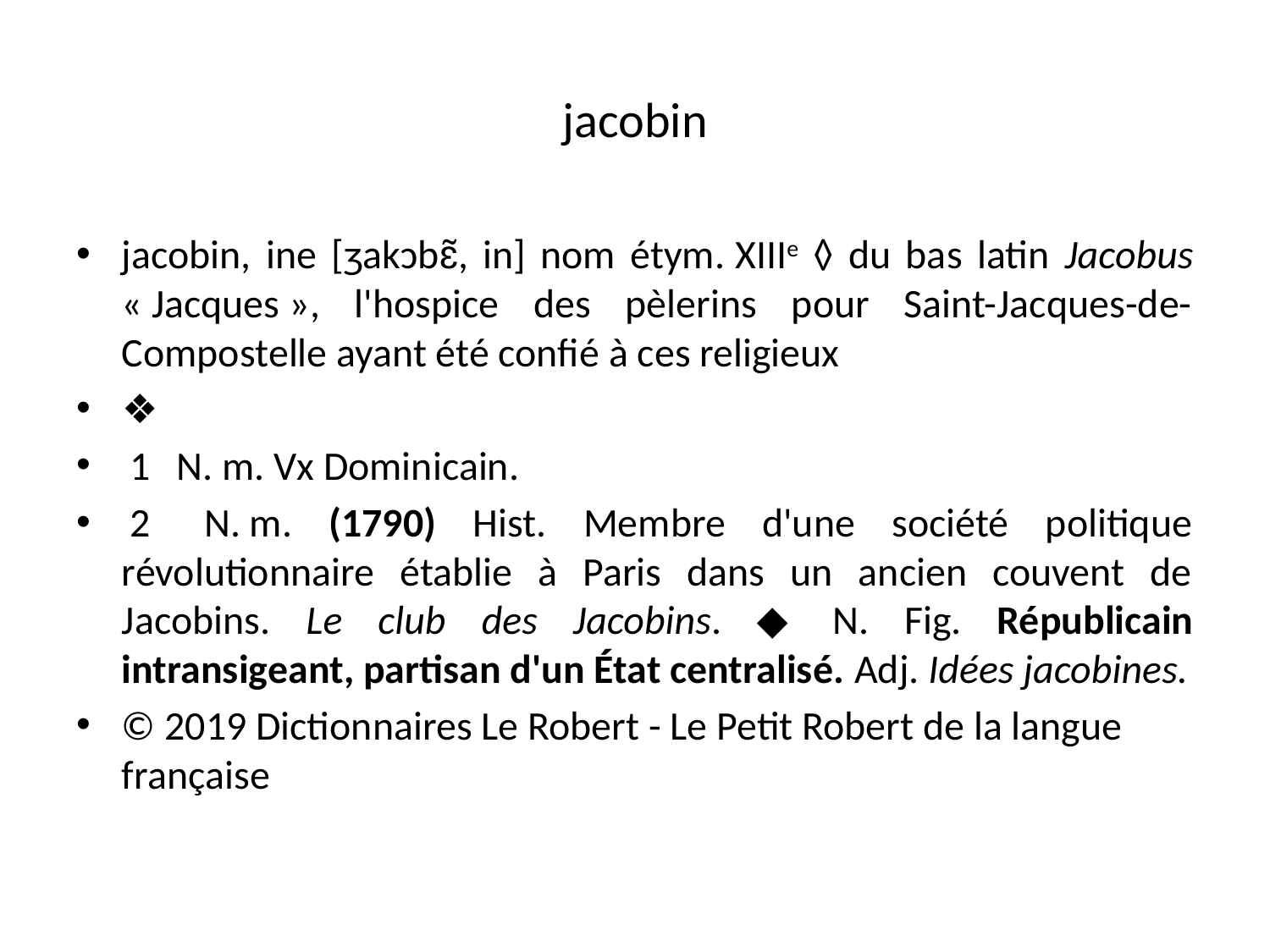

# jacobin
jacobin, ine [ʒakɔbɛ̃, in] nom étym. xiiie ◊ du bas latin Jacobus « Jacques », l'hospice des pèlerins pour Saint-Jacques-de-Compostelle ayant été confié à ces religieux
❖
 1   N. m. Vx Dominicain.
 2   N. m. (1790) Hist. Membre d'une société politique révolutionnaire établie à Paris dans un ancien couvent de Jacobins. Le club des Jacobins. ◆  N. Fig. Républicain intransigeant, partisan d'un État centralisé. Adj. Idées jacobines.
© 2019 Dictionnaires Le Robert - Le Petit Robert de la langue française